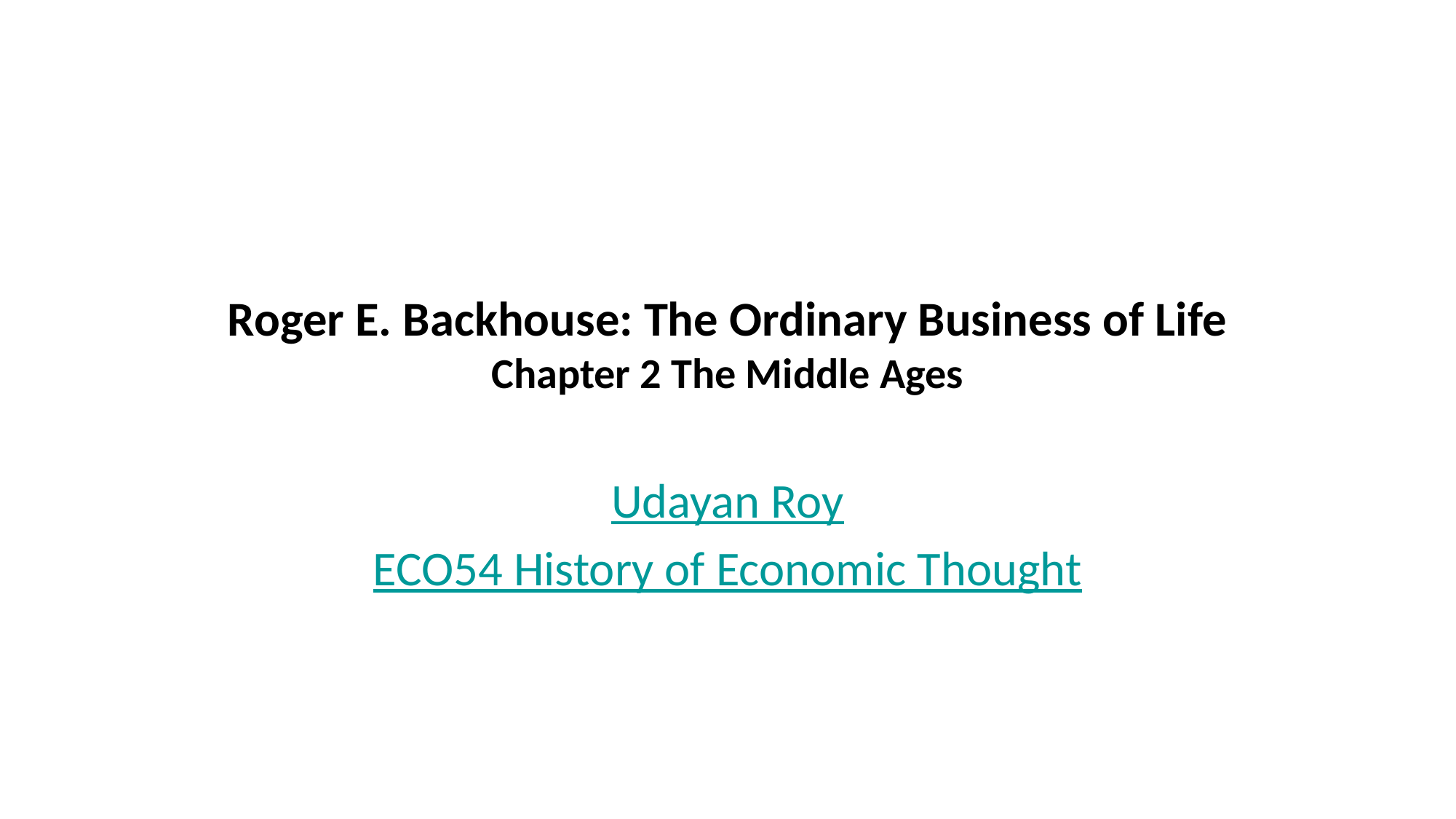

# Roger E. Backhouse: The Ordinary Business of Life Chapter 2 The Middle Ages
Udayan Roy
ECO54 History of Economic Thought